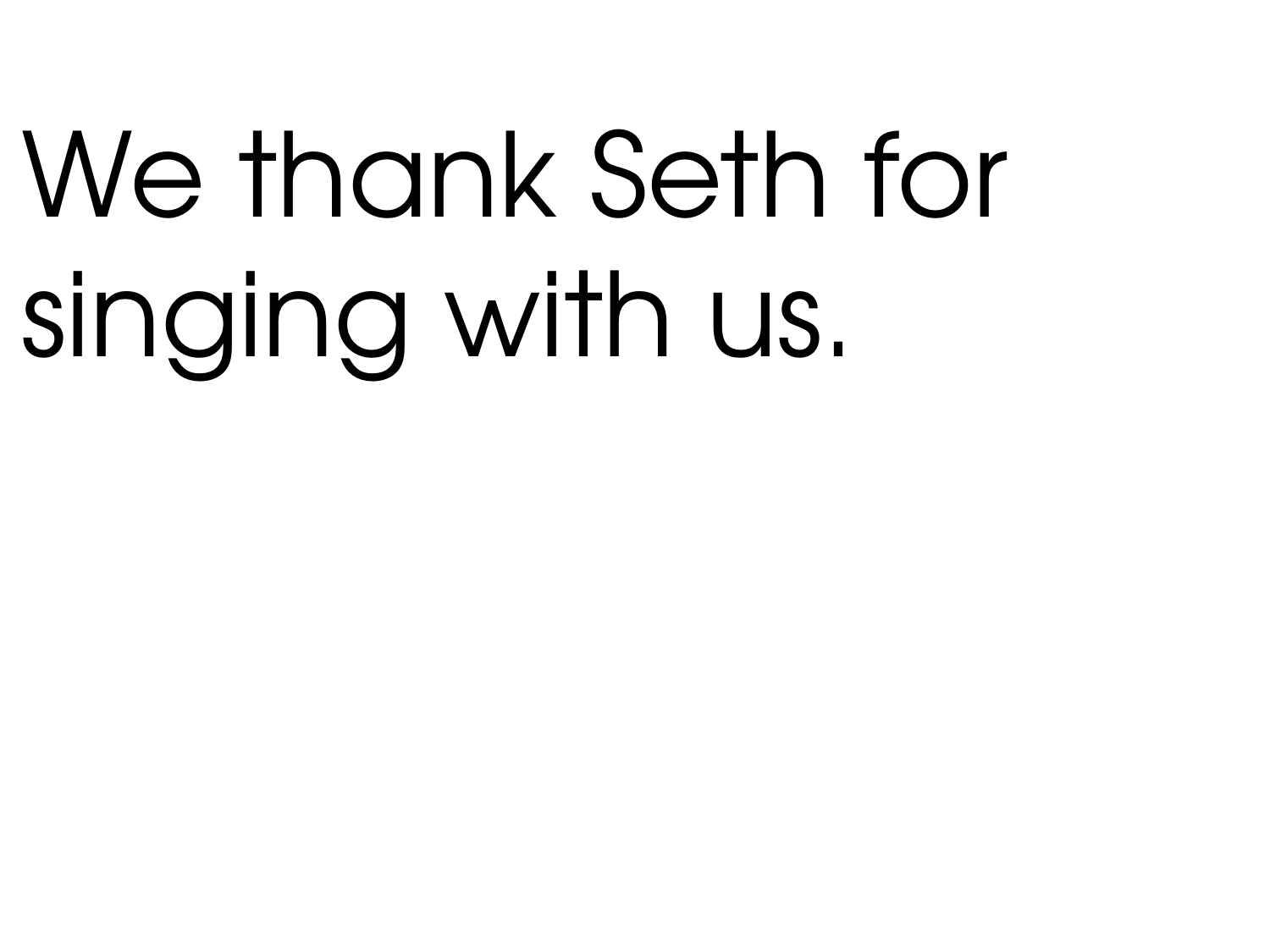

We thank Seth for singing with us.